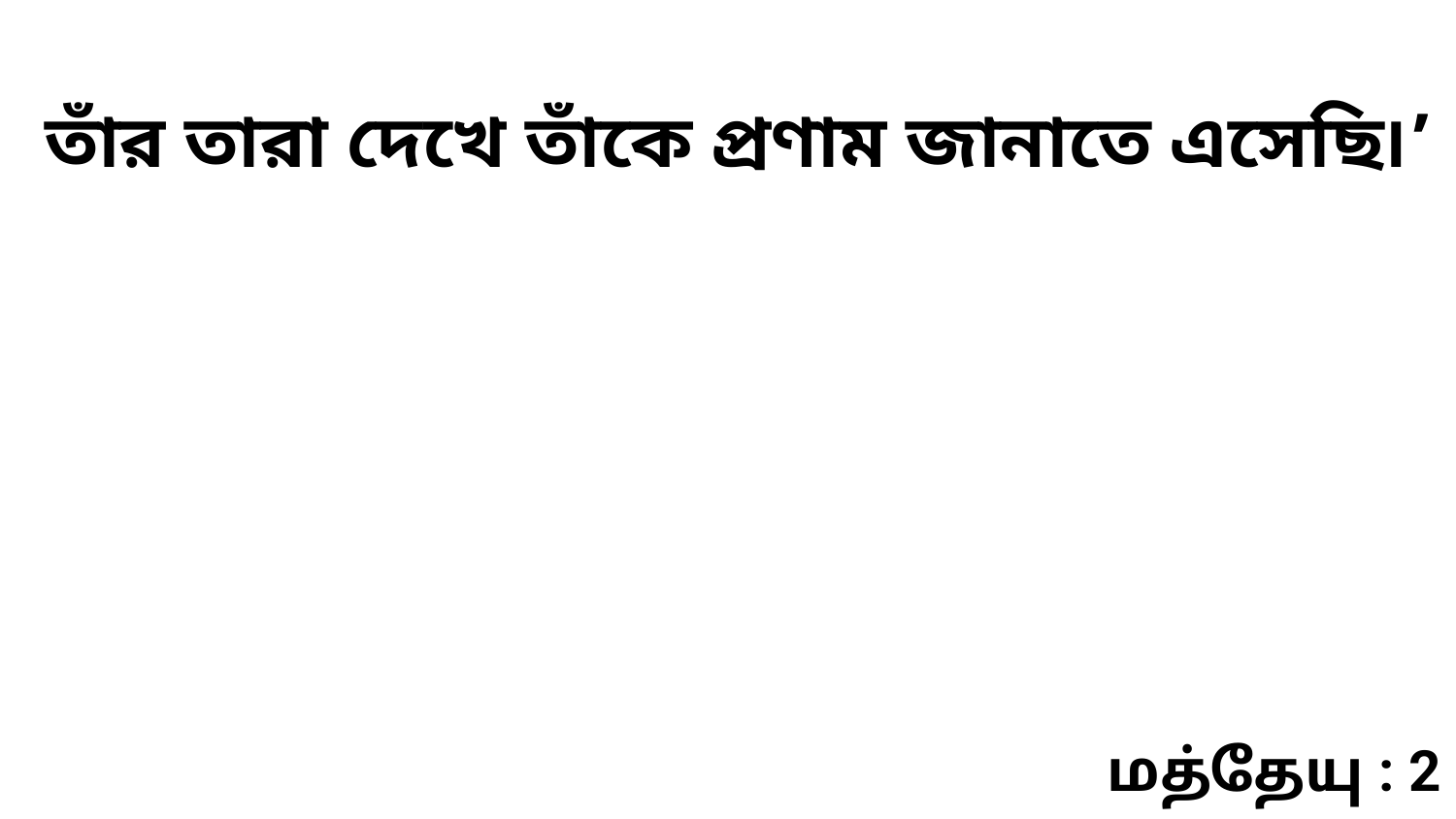

তাঁর তারা দেখে তাঁকে প্রণাম জানাতে এসেছি৷’
மத்தேயு : 2